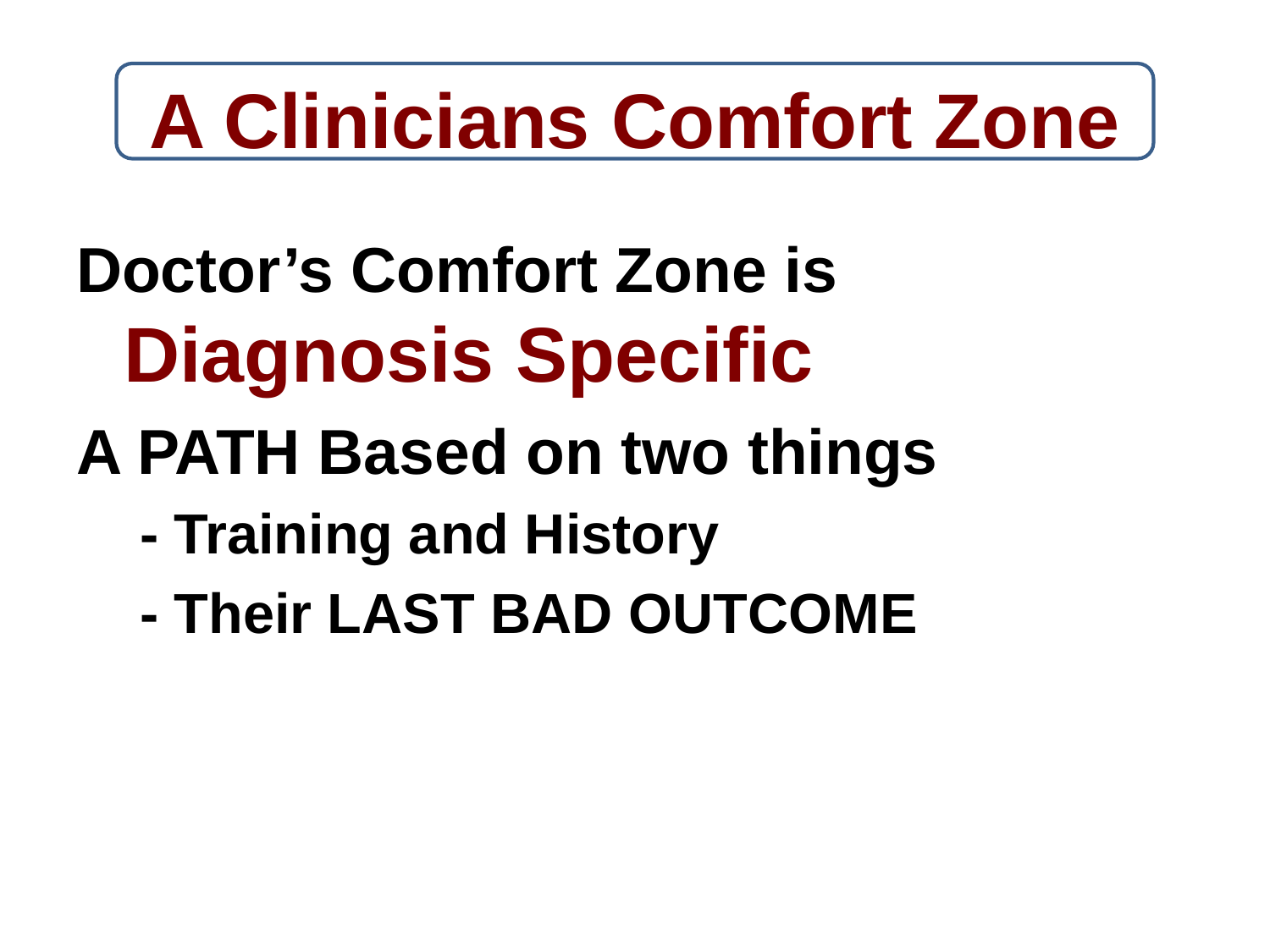

# A Clinicians Comfort Zone

Doctor’s Comfort Zone is
Diagnosis Specific
A PATH Based on two things
- Training and History
- Their LAST BAD OUTCOME